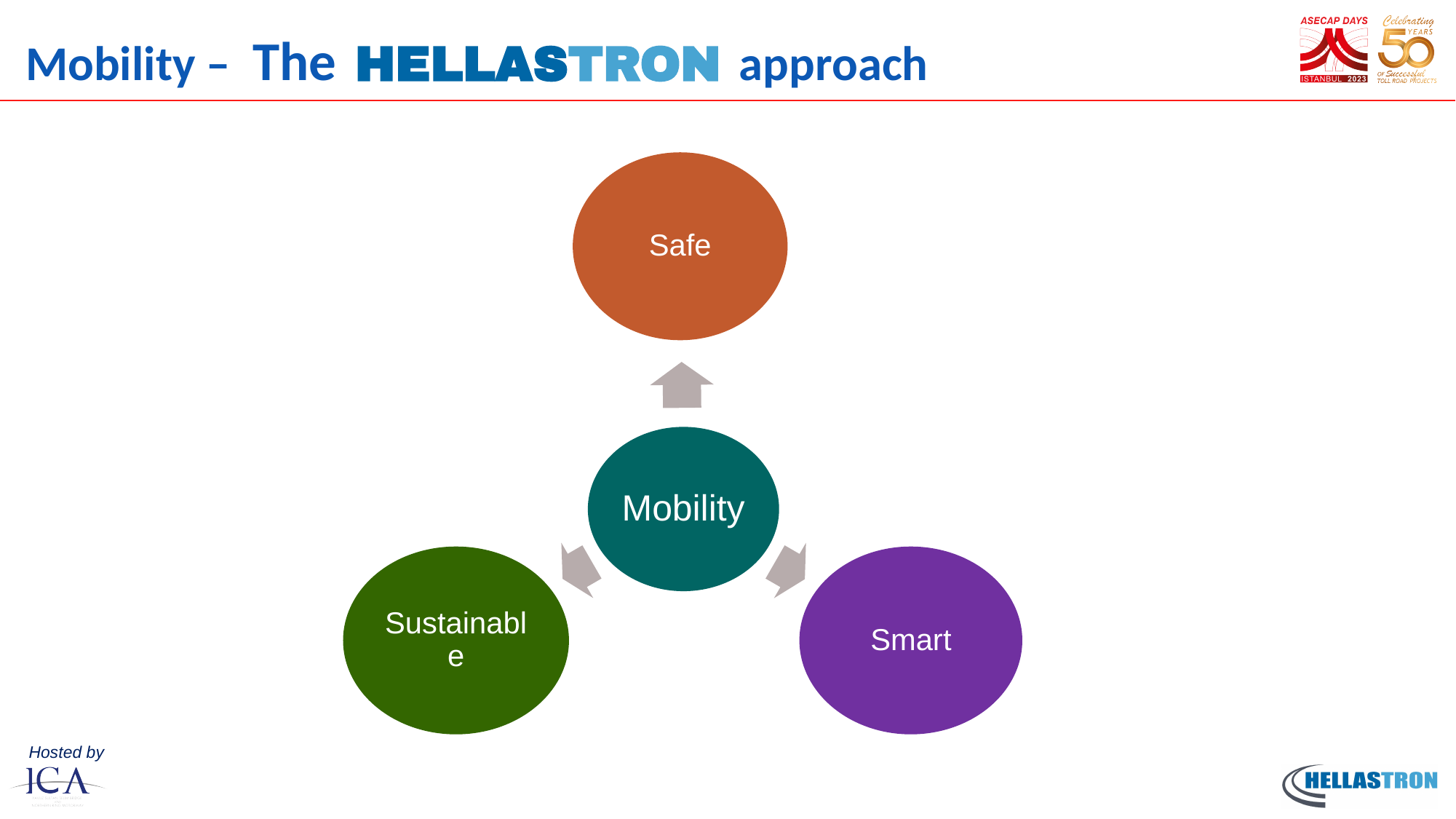

Mobility –  The HELLASTRON approach
Mobility

Safe

Smart

Sustainable